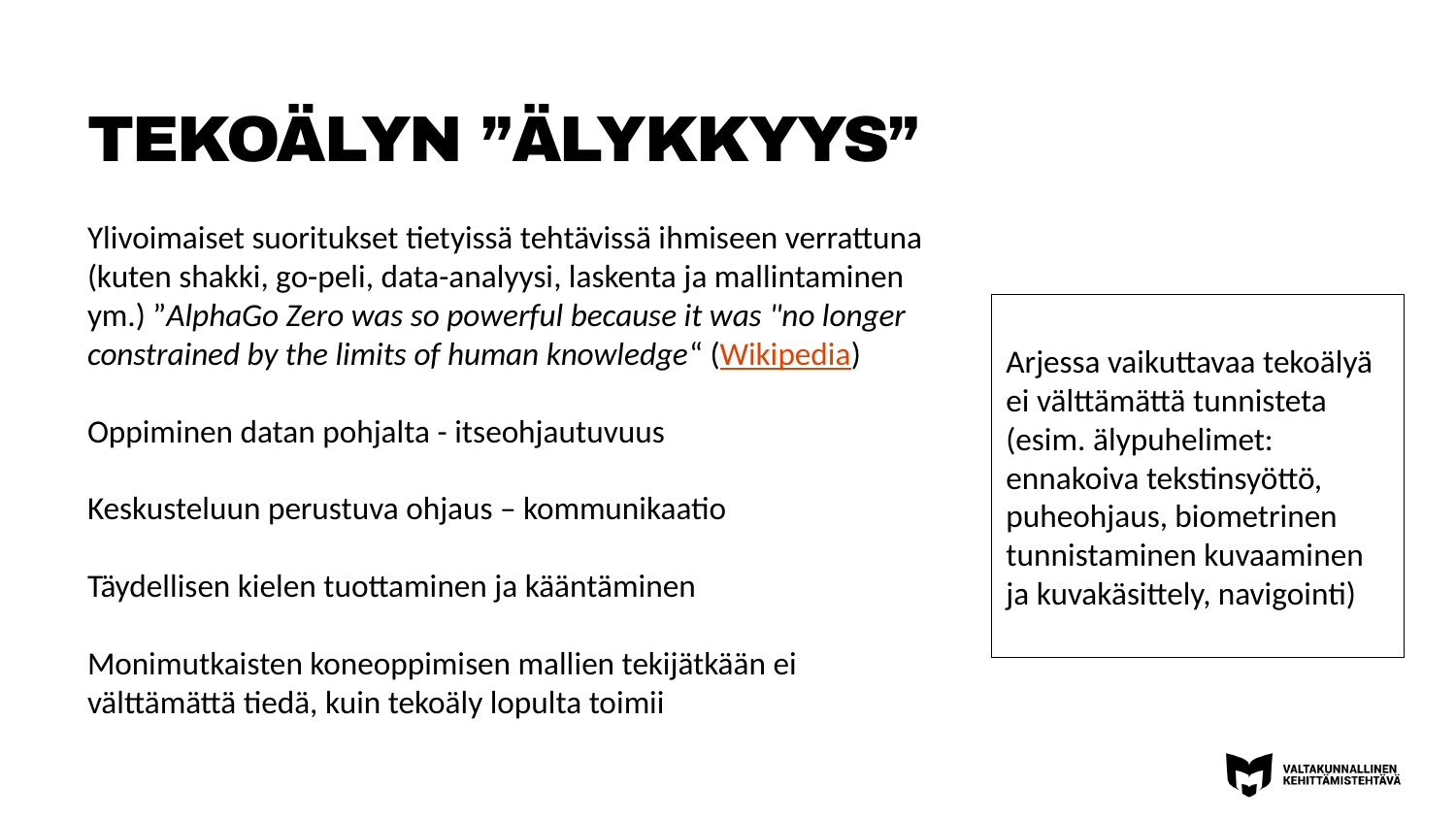

# TEKOÄLYN ”ÄLYKKYYS”
Ylivoimaiset suoritukset tietyissä tehtävissä ihmiseen verrattuna (kuten shakki, go-peli, data-analyysi, laskenta ja mallintaminen ym.) ”AlphaGo Zero was so powerful because it was "no longer constrained by the limits of human knowledge“ (Wikipedia)
Oppiminen datan pohjalta - itseohjautuvuus
Keskusteluun perustuva ohjaus – kommunikaatio
Täydellisen kielen tuottaminen ja kääntäminen
Monimutkaisten koneoppimisen mallien tekijätkään ei välttämättä tiedä, kuin tekoäly lopulta toimii

Arjessa vaikuttavaa tekoälyä ei välttämättä tunnisteta (esim. älypuhelimet: ennakoiva tekstinsyöttö,  puheohjaus, biometrinen tunnistaminen kuvaaminen ja kuvakäsittely, navigointi)